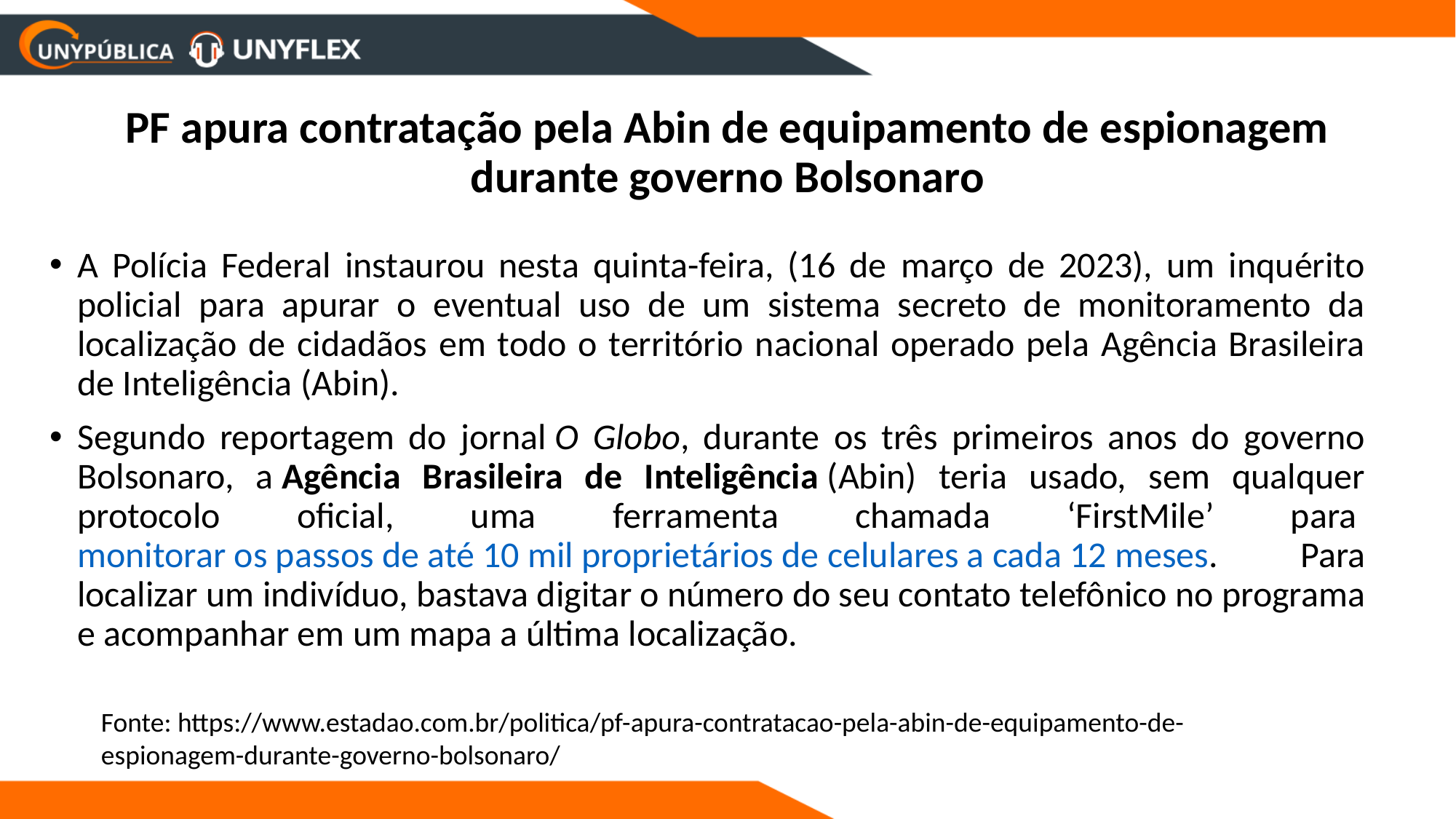

# PF apura contratação pela Abin de equipamento de espionagem durante governo Bolsonaro
A Polícia Federal instaurou nesta quinta-feira, (16 de março de 2023), um inquérito policial para apurar o eventual uso de um sistema secreto de monitoramento da localização de cidadãos em todo o território nacional operado pela Agência Brasileira de Inteligência (Abin).
Segundo reportagem do jornal O Globo, durante os três primeiros anos do governo Bolsonaro, a Agência Brasileira de Inteligência (Abin) teria usado, sem qualquer protocolo oficial, uma ferramenta chamada ‘FirstMile’ para monitorar os passos de até 10 mil proprietários de celulares a cada 12 meses. Para localizar um indivíduo, bastava digitar o número do seu contato telefônico no programa e acompanhar em um mapa a última localização.

Fonte: https://www.estadao.com.br/politica/pf-apura-contratacao-pela-abin-de-equipamento-de-espionagem-durante-governo-bolsonaro/